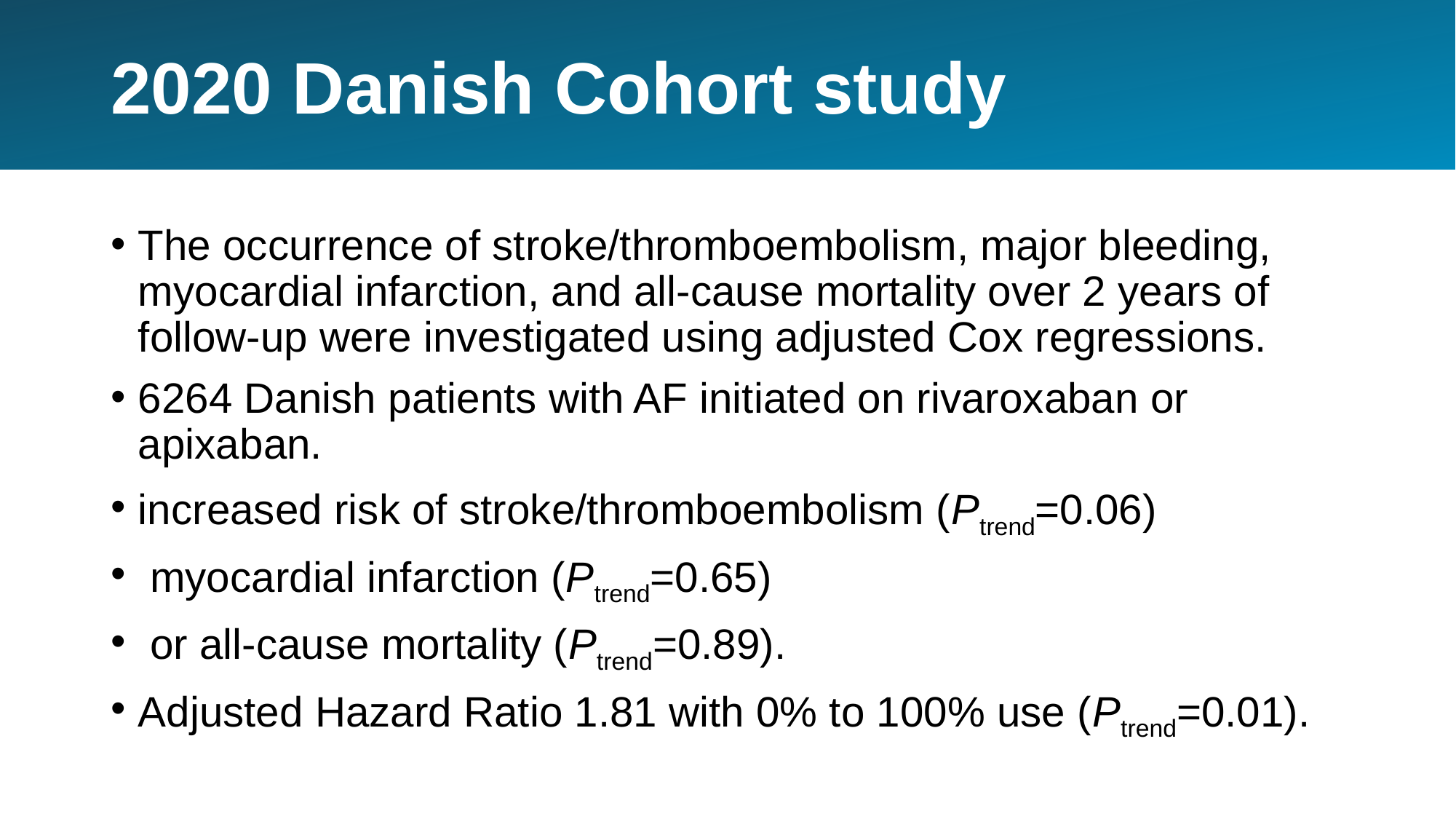

# 2020 Danish Cohort study
The occurrence of stroke/thromboembolism, major bleeding, myocardial infarction, and all-cause mortality over 2 years of follow-up were investigated using adjusted Cox regressions.
6264 Danish patients with AF initiated on rivaroxaban or apixaban.
increased risk of stroke/thromboembolism (Ptrend=0.06)
 myocardial infarction (Ptrend=0.65)
 or all-cause mortality (Ptrend=0.89).
Adjusted Hazard Ratio 1.81 with 0% to 100% use (Ptrend=0.01).